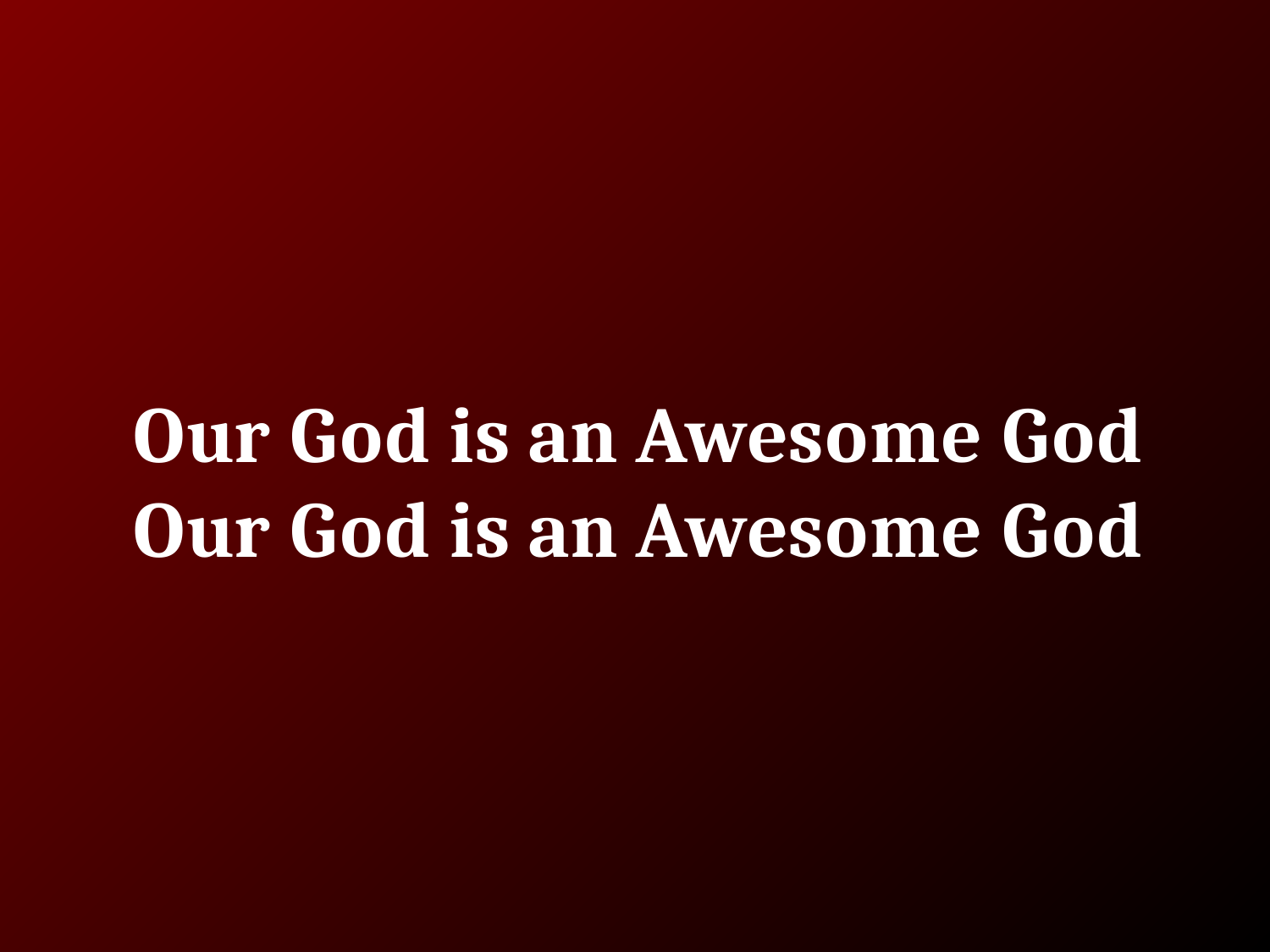

# Our God is an Awesome God
Our God is an Awesome God